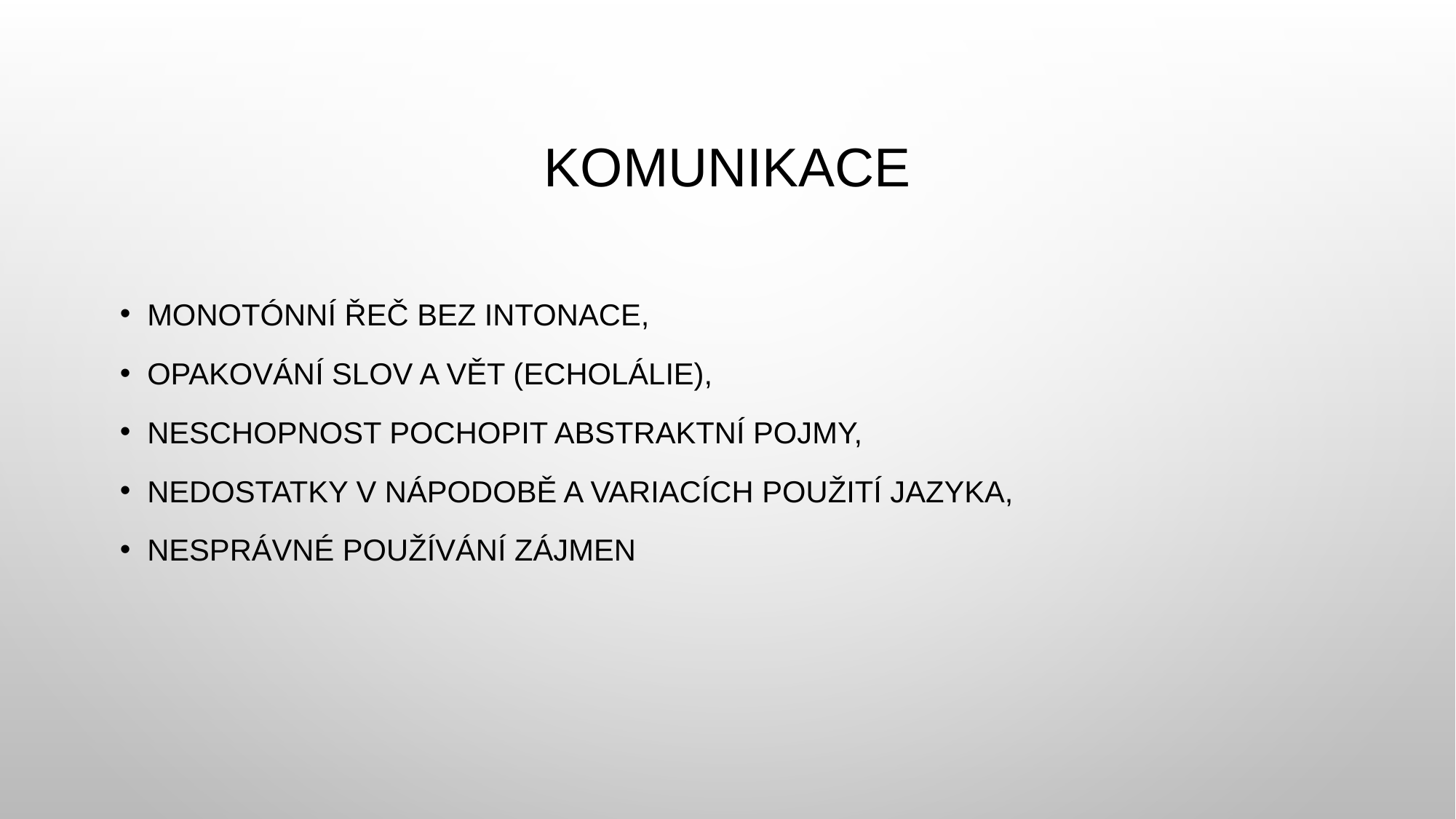

# komunikace
monotónní řeč bez intonace,
opakování slov a vět (echolálie),
neschopnost pochopit abstraktní pojmy,
nedostatky v nápodobě a variacích použití jazyka,
nesprávné používání zájmen